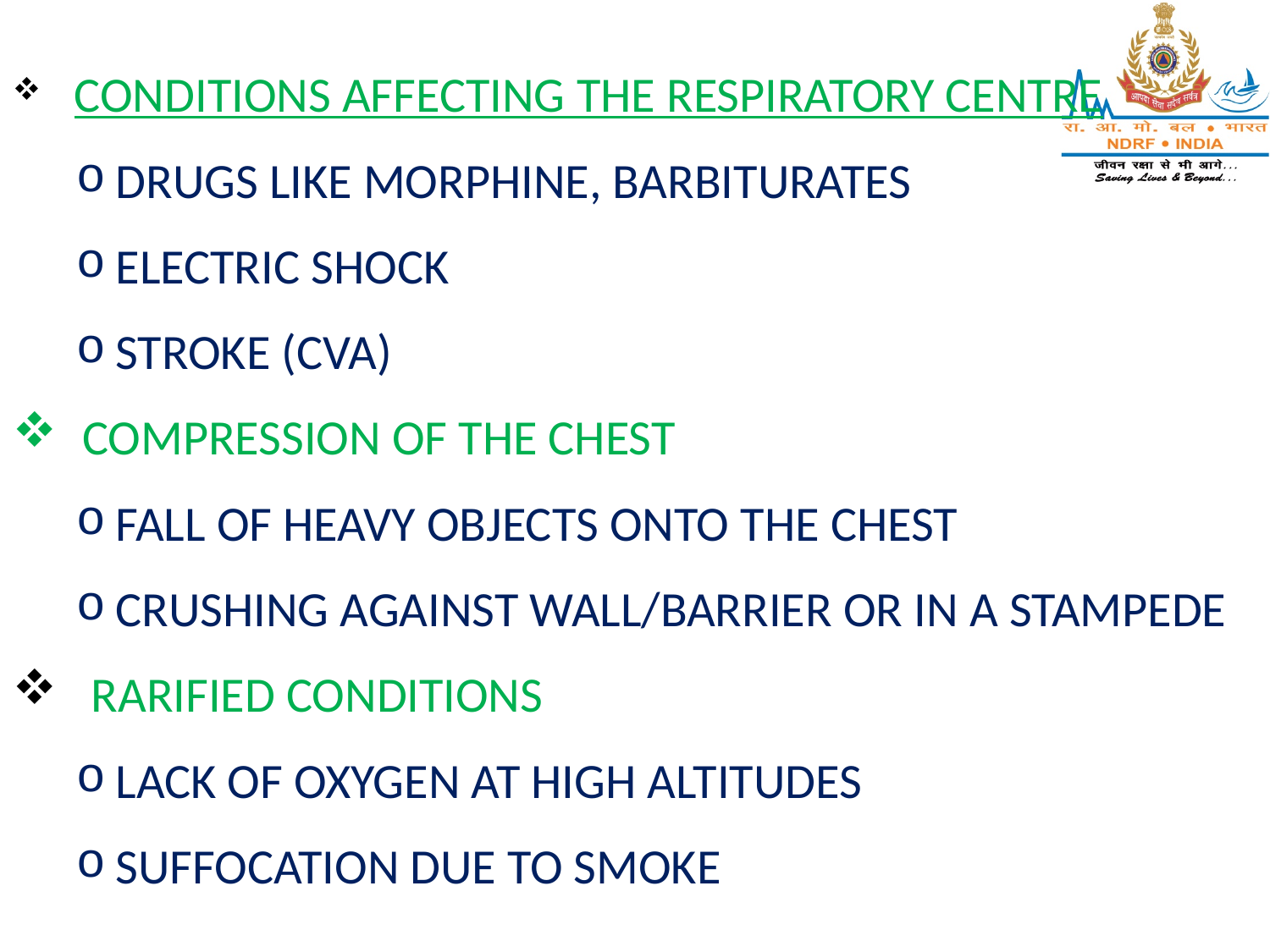

CONDITIONS AFFECTING THE RESPIRATORY CENTRE
DRUGS LIKE MORPHINE, BARBITURATES
ELECTRIC SHOCK
STROKE (CVA)
  COMPRESSION OF THE CHEST
FALL OF HEAVY OBJECTS ONTO THE CHEST
CRUSHING AGAINST WALL/BARRIER OR IN A STAMPEDE
   RARIFIED CONDITIONS
LACK OF OXYGEN AT HIGH ALTITUDES
SUFFOCATION DUE TO SMOKE